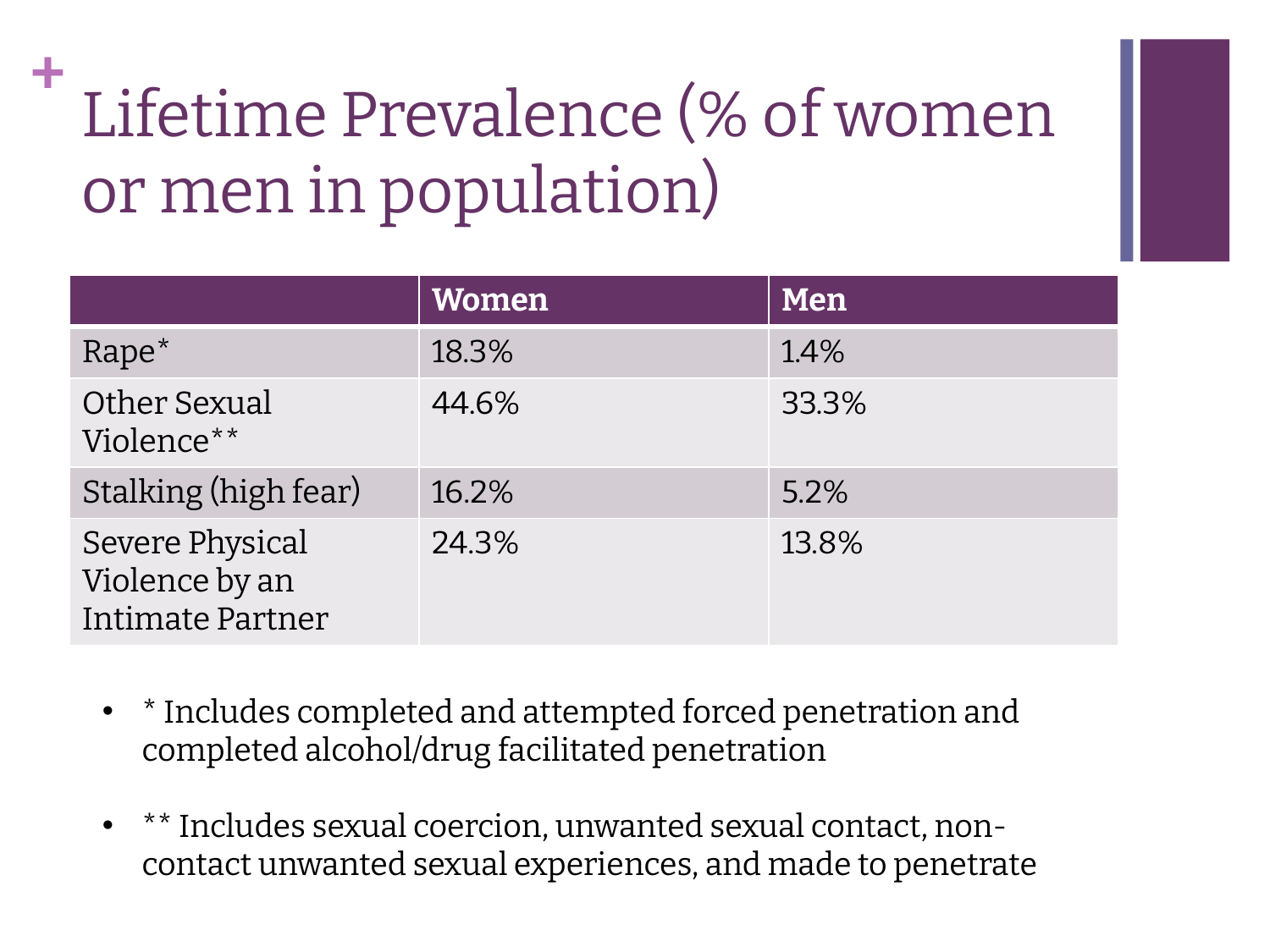

# Lifetime Prevalence (% of women or men in population)
|  | Women | Men |
| --- | --- | --- |
| Rape\* | 18.3% | 1.4% |
| Other Sexual Violence\*\* | 44.6% | 33.3% |
| Stalking (high fear) | 16.2% | 5.2% |
| Severe Physical Violence by an Intimate Partner | 24.3% | 13.8% |
* Includes completed and attempted forced penetration and completed alcohol/drug facilitated penetration

** Includes sexual coercion, unwanted sexual contact, non-contact unwanted sexual experiences, and made to penetrate